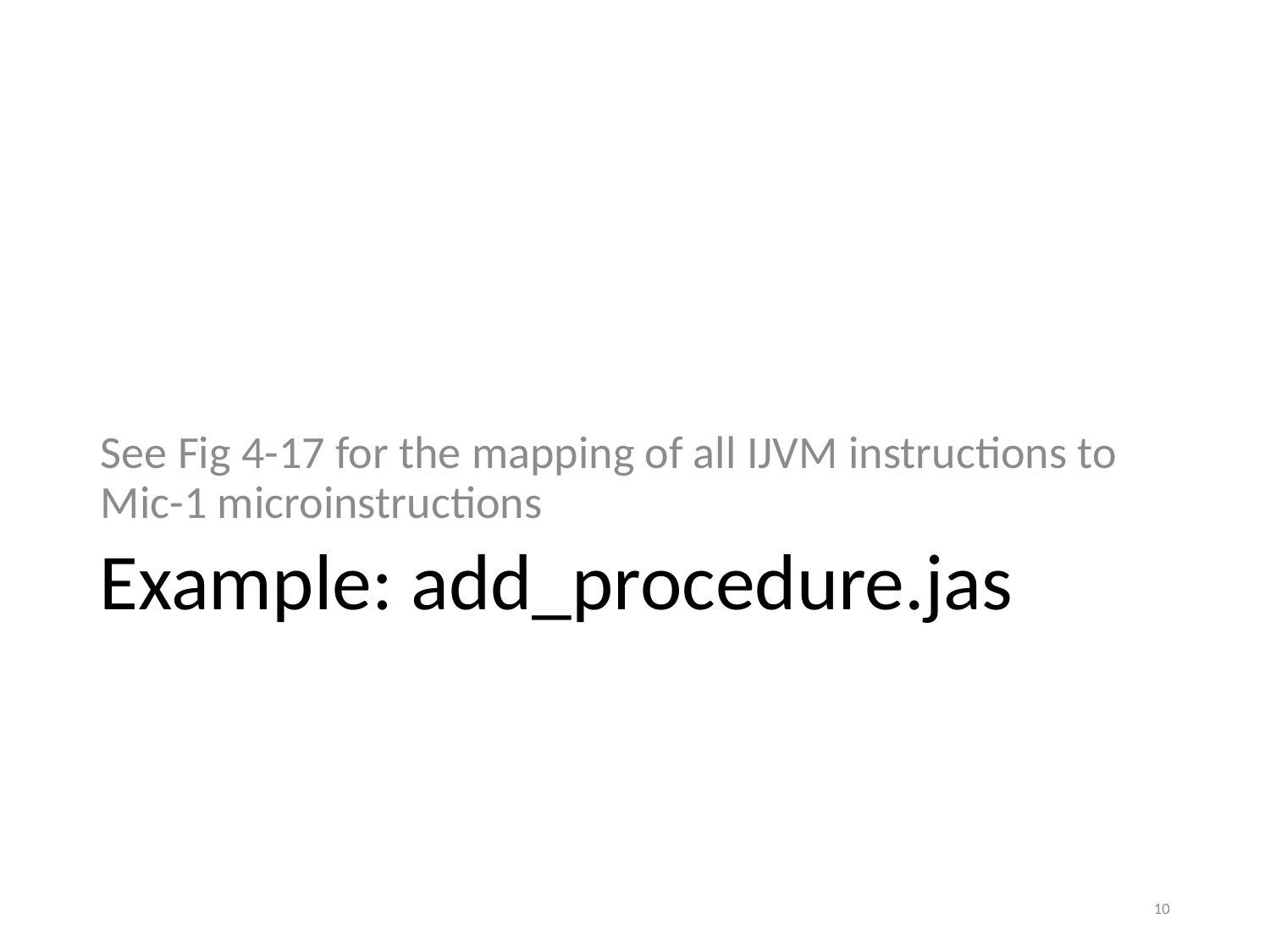

See Fig 4-17 for the mapping of all IJVM instructions to Mic-1 microinstructions
# Example: add_procedure.jas
10